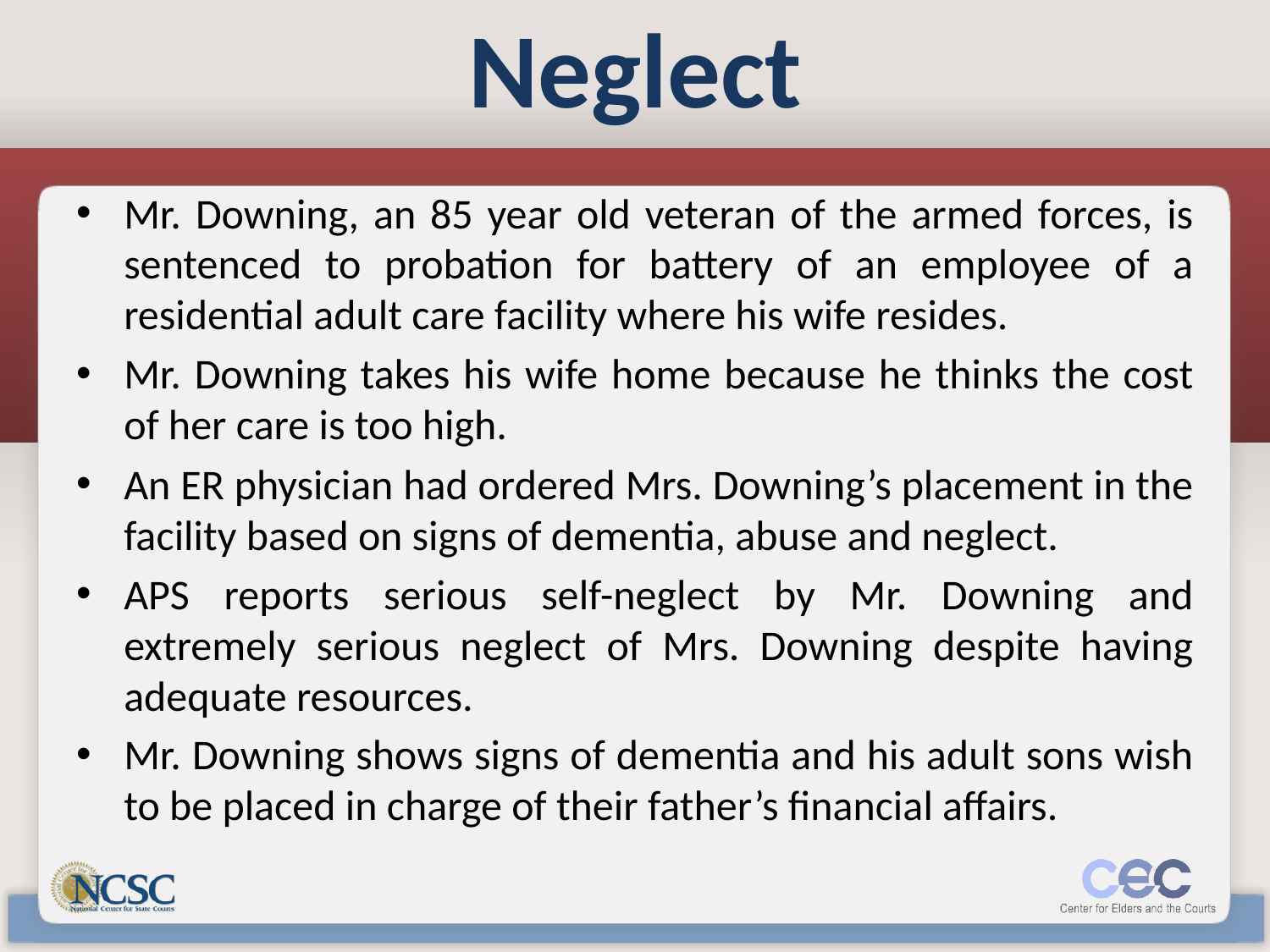

# Neglect
Mr. Downing, an 85 year old veteran of the armed forces, is sentenced to probation for battery of an employee of a residential adult care facility where his wife resides.
Mr. Downing takes his wife home because he thinks the cost of her care is too high.
An ER physician had ordered Mrs. Downing’s placement in the facility based on signs of dementia, abuse and neglect.
APS reports serious self-neglect by Mr. Downing and extremely serious neglect of Mrs. Downing despite having adequate resources.
Mr. Downing shows signs of dementia and his adult sons wish to be placed in charge of their father’s financial affairs.